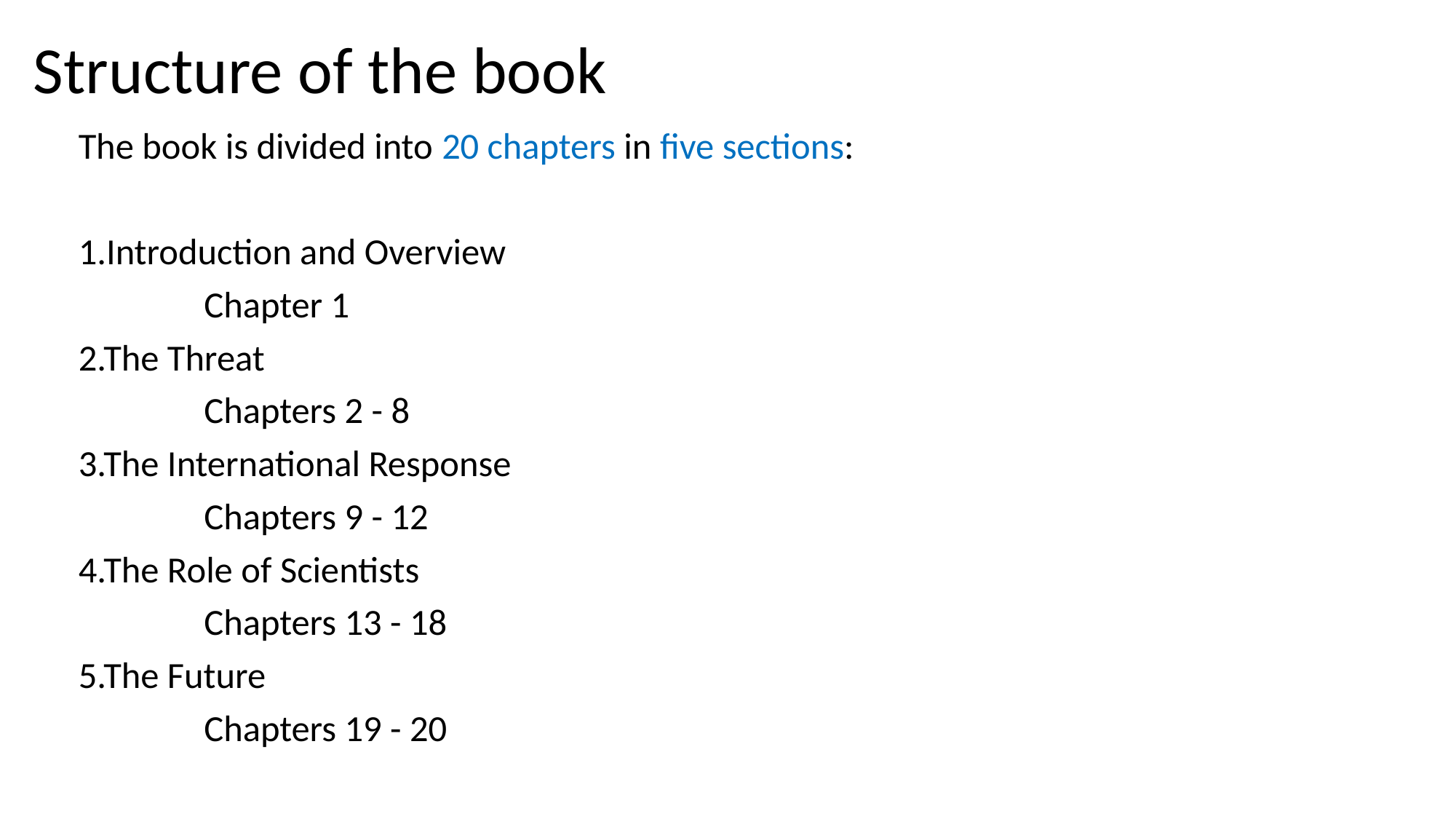

Structure of the book
The book is divided into 20 chapters in five sections:

1.Introduction and Overview
               Chapter 1
2.The Threat
               Chapters 2 - 8
3.The International Response
               Chapters 9 - 12
4.The Role of Scientists
               Chapters 13 - 18
5.The Future
               Chapters 19 - 20